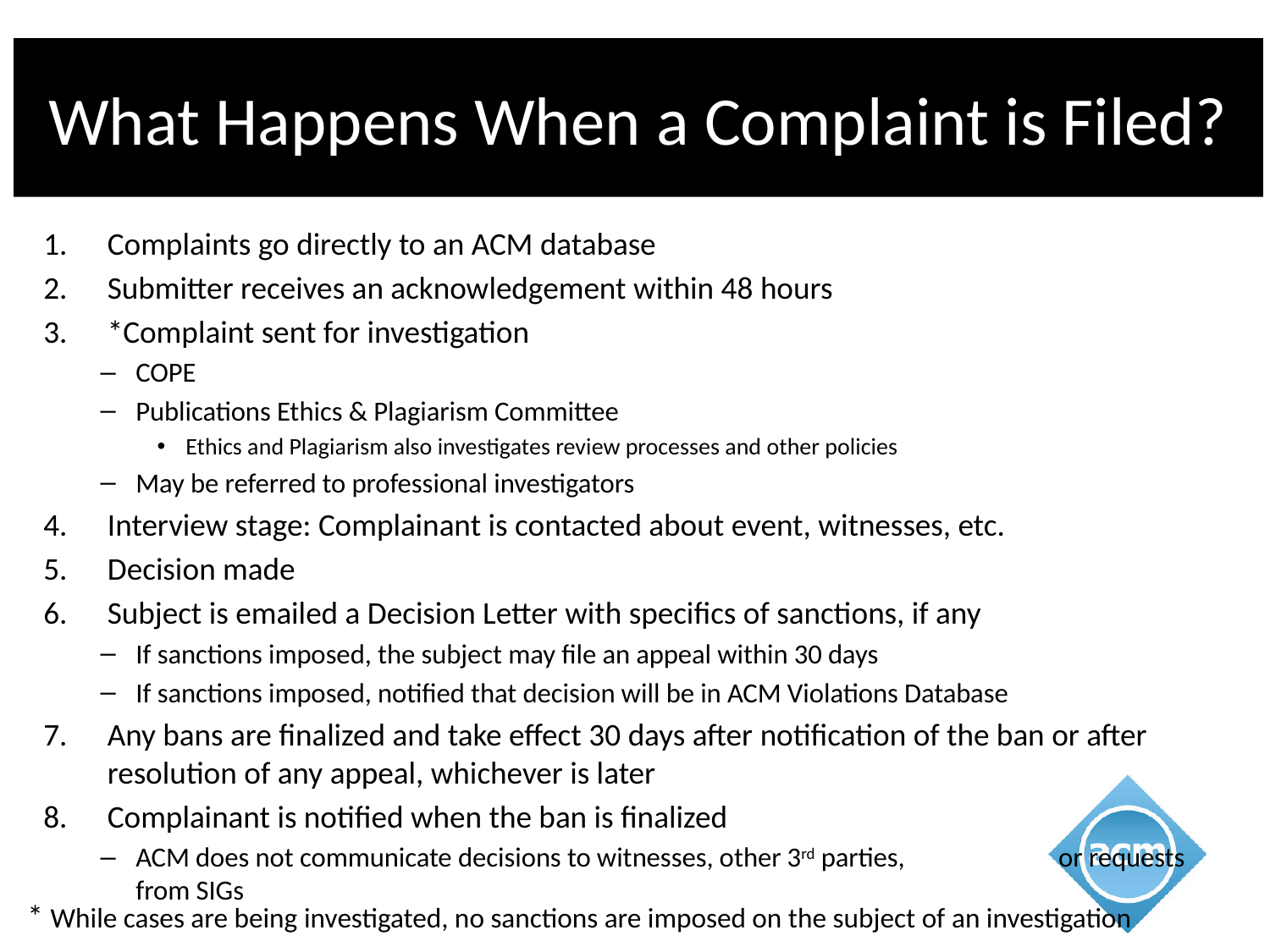

# What Happens When a Complaint is Filed?
Complaints go directly to an ACM database
Submitter receives an acknowledgement within 48 hours
*Complaint sent for investigation
COPE
Publications Ethics & Plagiarism Committee
Ethics and Plagiarism also investigates review processes and other policies
May be referred to professional investigators
Interview stage: Complainant is contacted about event, witnesses, etc.
Decision made
Subject is emailed a Decision Letter with specifics of sanctions, if any
If sanctions imposed, the subject may file an appeal within 30 days
If sanctions imposed, notified that decision will be in ACM Violations Database
Any bans are finalized and take effect 30 days after notification of the ban or after resolution of any appeal, whichever is later
Complainant is notified when the ban is finalized
ACM does not communicate decisions to witnesses, other 3rd parties,                         or requests from SIGs
* While cases are being investigated, no sanctions are imposed on the subject of an investigation